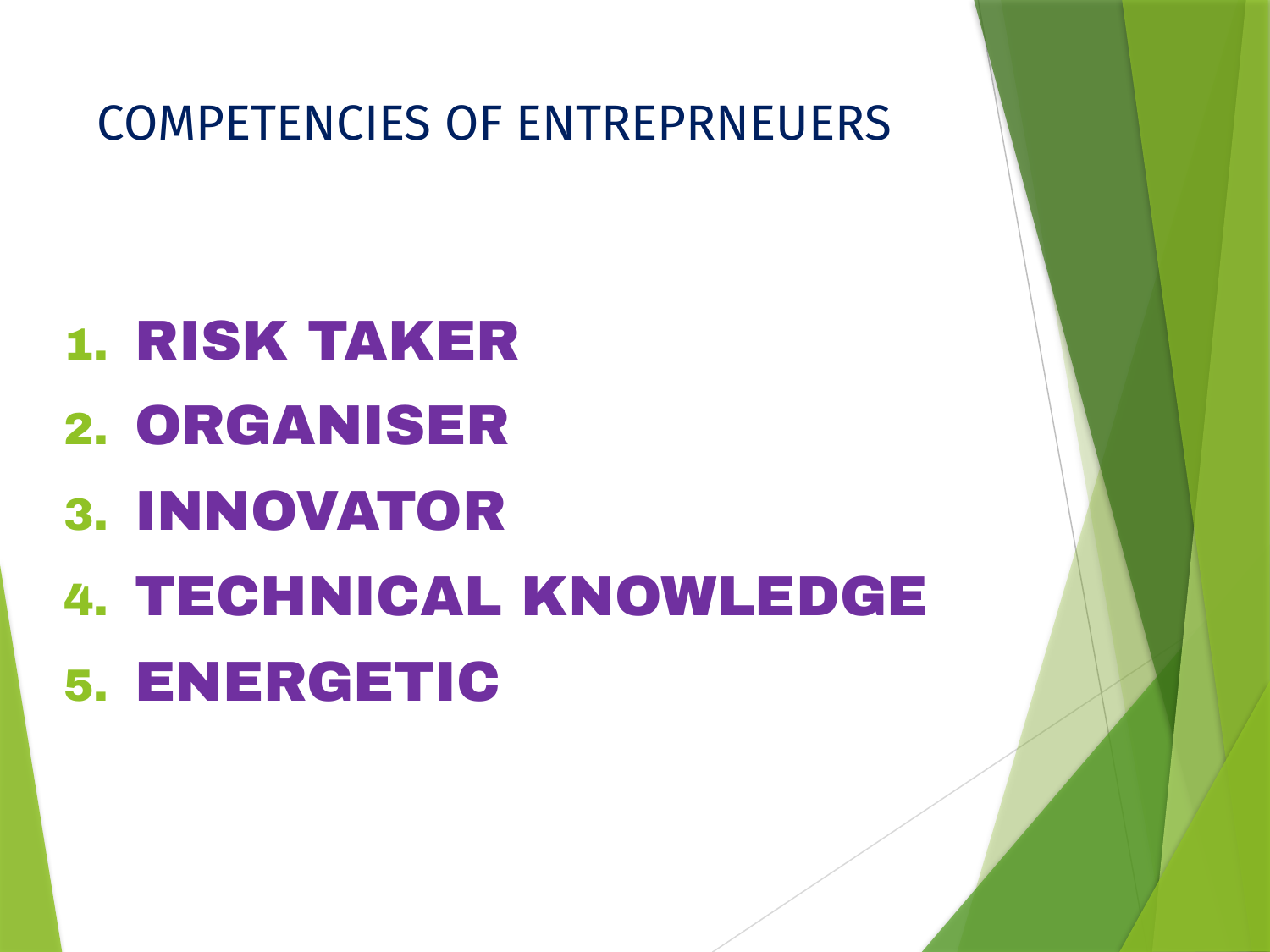

# COMPETENCIES OF ENTREPRNEUERS

RISK TAKER
ORGANISER
INNOVATOR
TECHNICAL KNOWLEDGE
ENERGETIC